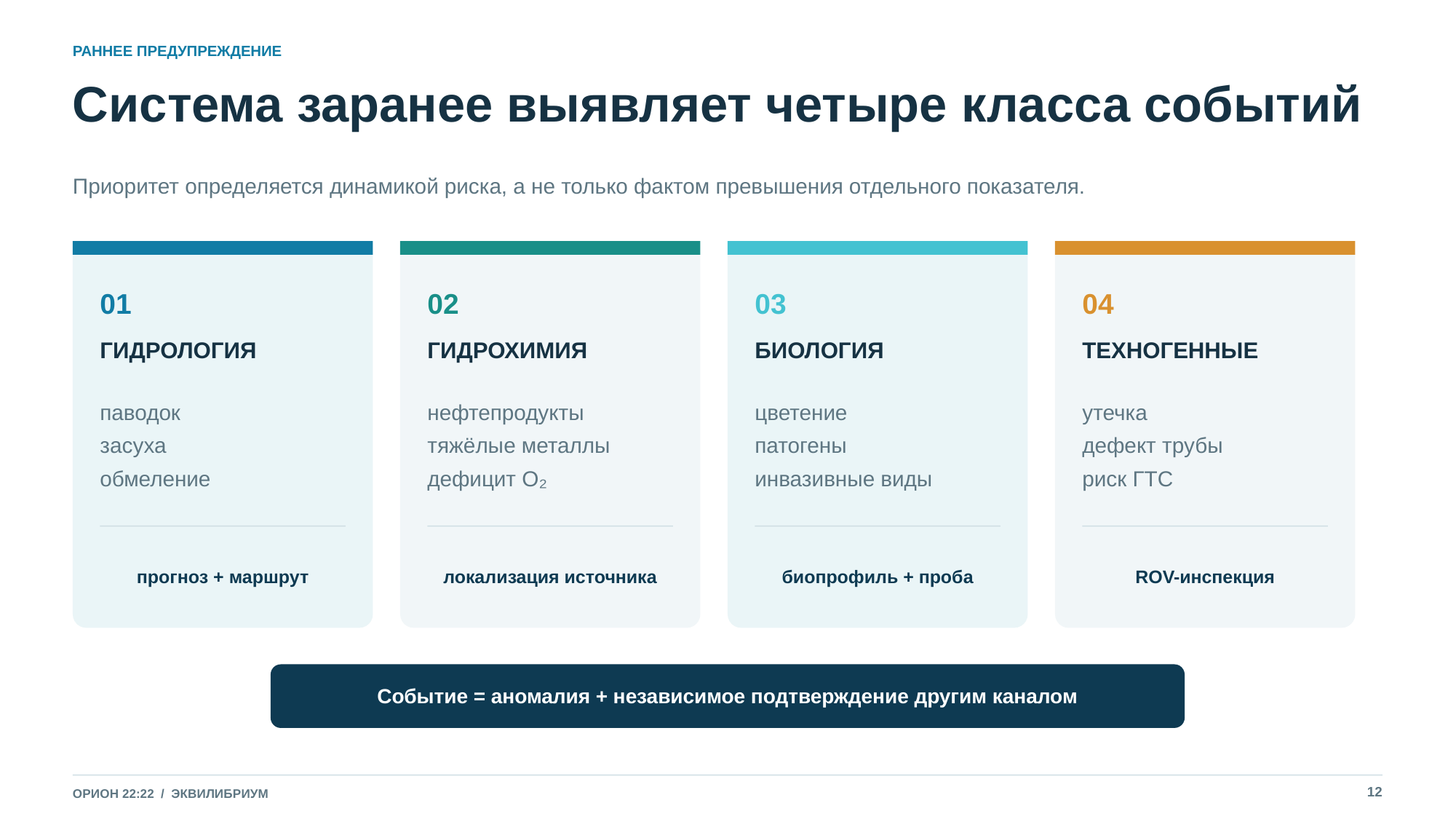

РАННЕЕ ПРЕДУПРЕЖДЕНИЕ
Система заранее выявляет четыре класса событий
Приоритет определяется динамикой риска, а не только фактом превышения отдельного показателя.

01
02
03
04
ГИДРОЛОГИЯ
ГИДРОХИМИЯ
БИОЛОГИЯ
ТЕХНОГЕННЫЕ
паводок
засуха
обмеление
нефтепродукты
тяжёлые металлы
дефицит O₂
цветение
патогены
инвазивные виды
утечка
дефект трубы
риск ГТС

прогноз + маршрут
локализация источника
биопрофиль + проба
ROV-инспекция

Событие = аномалия + независимое подтверждение другим каналом

12
ОРИОН 22:22  /  ЭКВИЛИБРИУМ